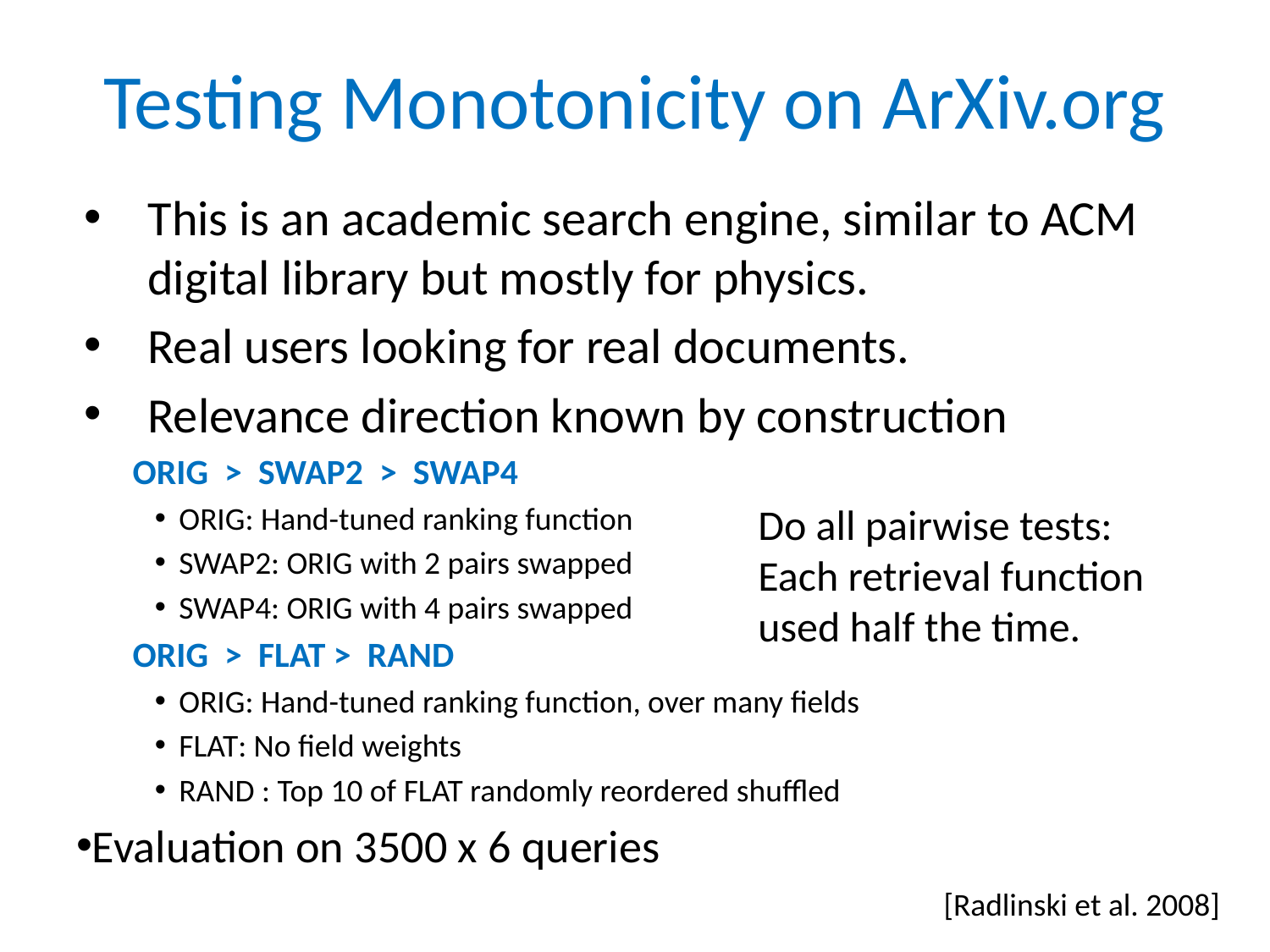

# Testing Monotonicity on ArXiv.org
This is an academic search engine, similar to ACM digital library but mostly for physics.
Real users looking for real documents.
Relevance direction known by construction
Orig  >  Swap2  >  Swap4
Orig: Hand-tuned ranking function
Swap2: Orig with 2 pairs swapped
Swap4: Orig with 4 pairs swapped
Orig  >  Flat >  Rand
Orig: Hand-tuned ranking function, over many fields
Flat: No field weights
Rand : Top 10 of Flat randomly reordered shuffled
Evaluation on 3500 x 6 queries
Do all pairwise tests: Each retrieval function used half the time.
[Radlinski et al. 2008]